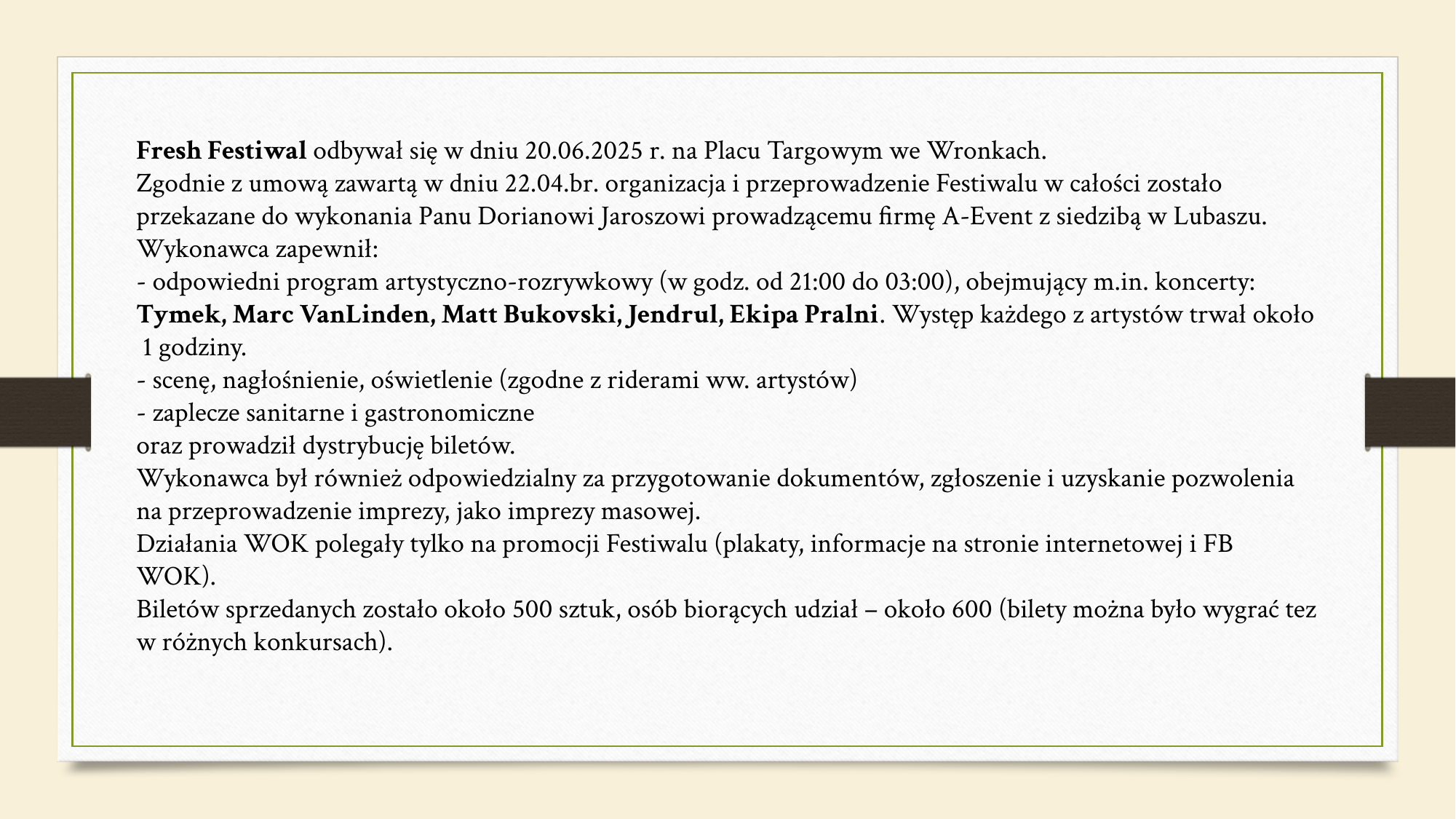

Fresh Festiwal odbywał się w dniu 20.06.2025 r. na Placu Targowym we Wronkach.
Zgodnie z umową zawartą w dniu 22.04.br. organizacja i przeprowadzenie Festiwalu w całości zostało przekazane do wykonania Panu Dorianowi Jaroszowi prowadzącemu firmę A-Event z siedzibą w Lubaszu. Wykonawca zapewnił:
- odpowiedni program artystyczno-rozrywkowy (w godz. od 21:00 do 03:00), obejmujący m.in. koncerty: Tymek, Marc VanLinden, Matt Bukovski, Jendrul, Ekipa Pralni. Występ każdego z artystów trwał około  1 godziny.
- scenę, nagłośnienie, oświetlenie (zgodne z riderami ww. artystów)
- zaplecze sanitarne i gastronomiczne
oraz prowadził dystrybucję biletów.
Wykonawca był również odpowiedzialny za przygotowanie dokumentów, zgłoszenie i uzyskanie pozwolenia na przeprowadzenie imprezy, jako imprezy masowej.
Działania WOK polegały tylko na promocji Festiwalu (plakaty, informacje na stronie internetowej i FB WOK).
Biletów sprzedanych zostało około 500 sztuk, osób biorących udział – około 600 (bilety można było wygrać tez w różnych konkursach).